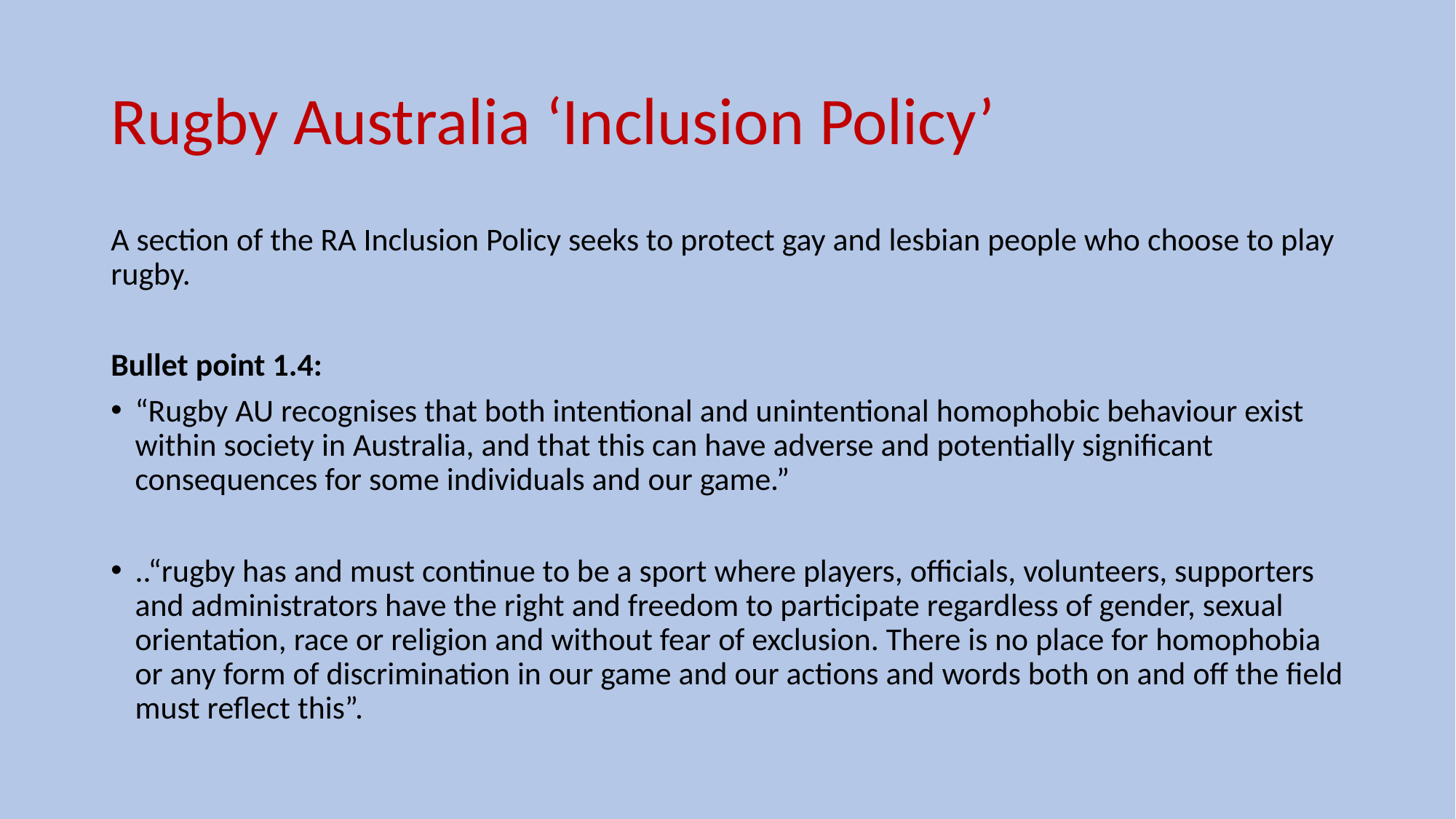

# Rugby Australia ‘Inclusion Policy’
A section of the RA Inclusion Policy seeks to protect gay and lesbian people who choose to play rugby.

Bullet point 1.4:
“Rugby AU recognises that both intentional and unintentional homophobic behaviour exist within society in Australia, and that this can have adverse and potentially significant consequences for some individuals and our game.”

..“rugby has and must continue to be a sport where players, officials, volunteers, supporters and administrators have the right and freedom to participate regardless of gender, sexual orientation, race or religion and without fear of exclusion. There is no place for homophobia or any form of discrimination in our game and our actions and words both on and off the field must reflect this”.